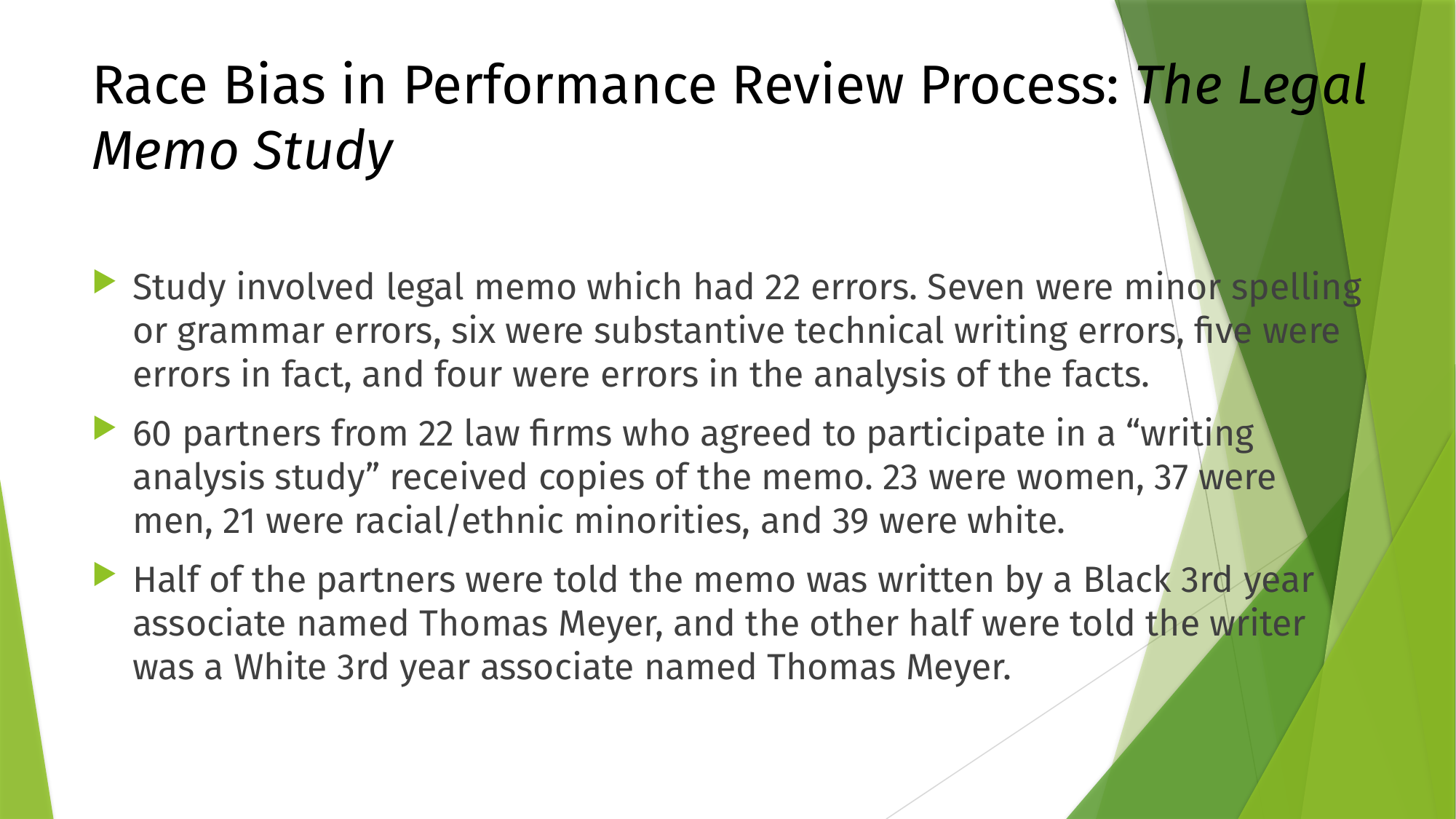

# Race Bias in Performance Review Process: The Legal Memo Study
Study involved legal memo which had 22 errors. Seven were minor spelling or grammar errors, six were substantive technical writing errors, five were errors in fact, and four were errors in the analysis of the facts.
60 partners from 22 law firms who agreed to participate in a “writing analysis study” received copies of the memo. 23 were women, 37 were men, 21 were racial/ethnic minorities, and 39 were white.
Half of the partners were told the memo was written by a Black 3rd year associate named Thomas Meyer, and the other half were told the writer was a White 3rd year associate named Thomas Meyer.